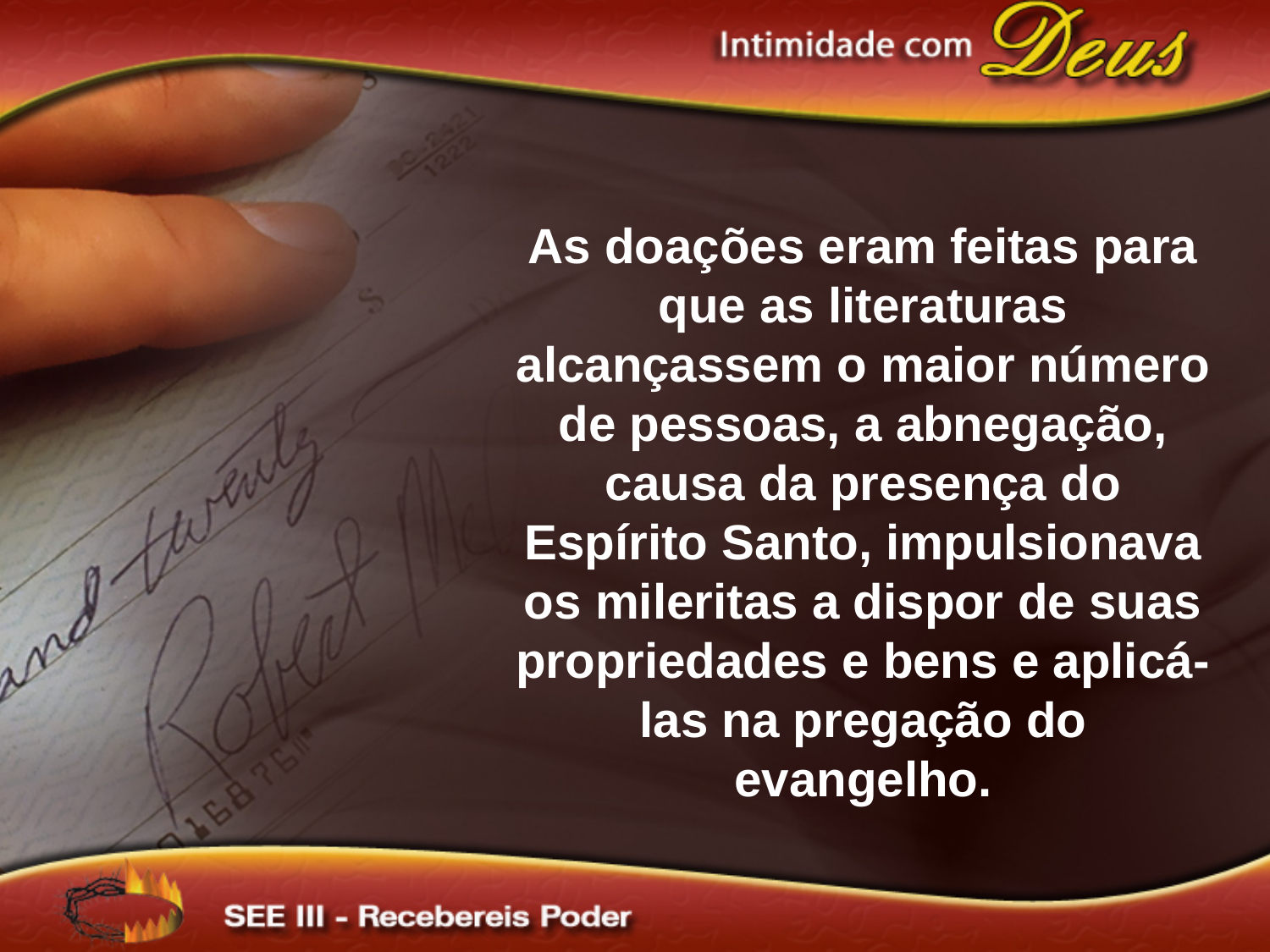

As doações eram feitas para que as literaturas alcançassem o maior número de pessoas, a abnegação, causa da presença do Espírito Santo, impulsionava os mileritas a dispor de suas propriedades e bens e aplicá-las na pregação do evangelho.